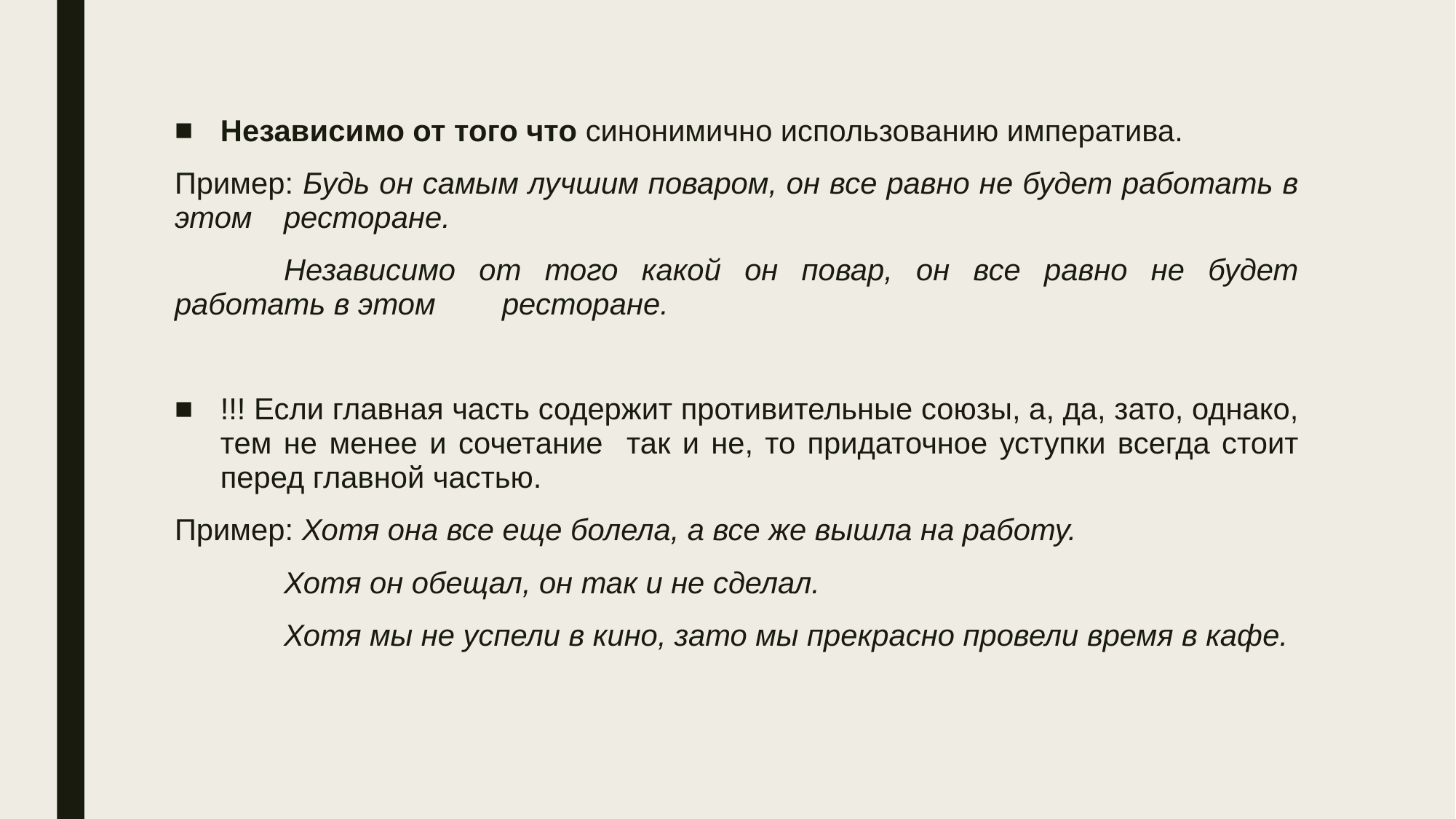

Независимо от того что синонимично использованию императива.
Пример: Будь он самым лучшим поваром, он все равно не будет работать в этом 	ресторане.
	Независимо от того какой он повар, он все равно не будет работать в этом 	ресторане.

!!! Если главная часть содержит противительные союзы, а, да, зато, однако, тем не менее и сочетание  так и не, то придаточное уступки всегда стоит перед главной частью.
Пример: Хотя она все еще болела, а все же вышла на работу.
	Хотя он обещал, он так и не сделал.
	Хотя мы не успели в кино, зато мы прекрасно провели время в кафе.